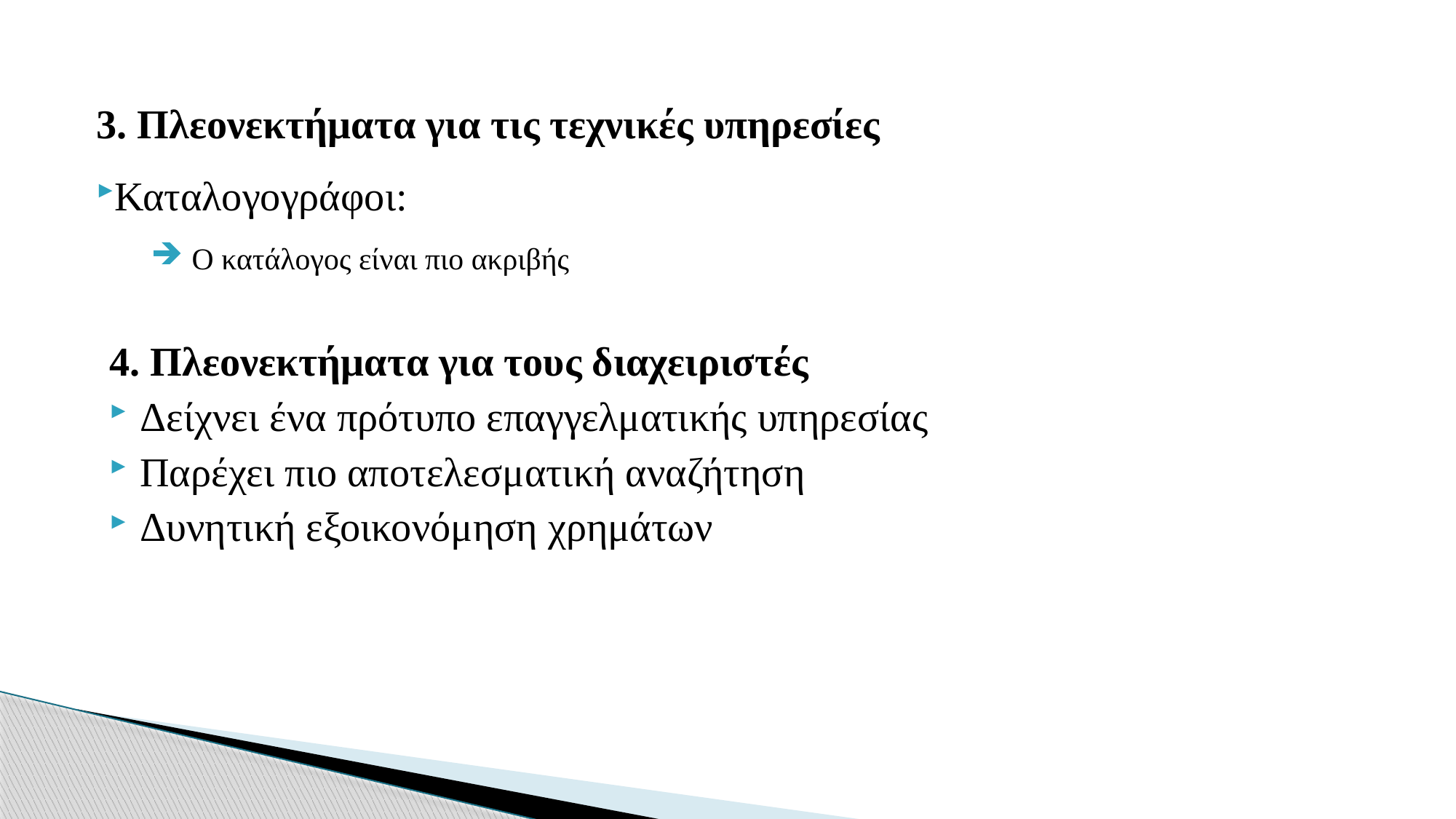

3. Πλεονεκτήματα για τις τεχνικές υπηρεσίες
Καταλογογράφοι:
Ο κατάλογος είναι πιο ακριβής

4. Πλεονεκτήματα για τους διαχειριστές
Δείχνει ένα πρότυπο επαγγελματικής υπηρεσίας
Παρέχει πιο αποτελεσματική αναζήτηση
Δυνητική εξοικονόμηση χρημάτων